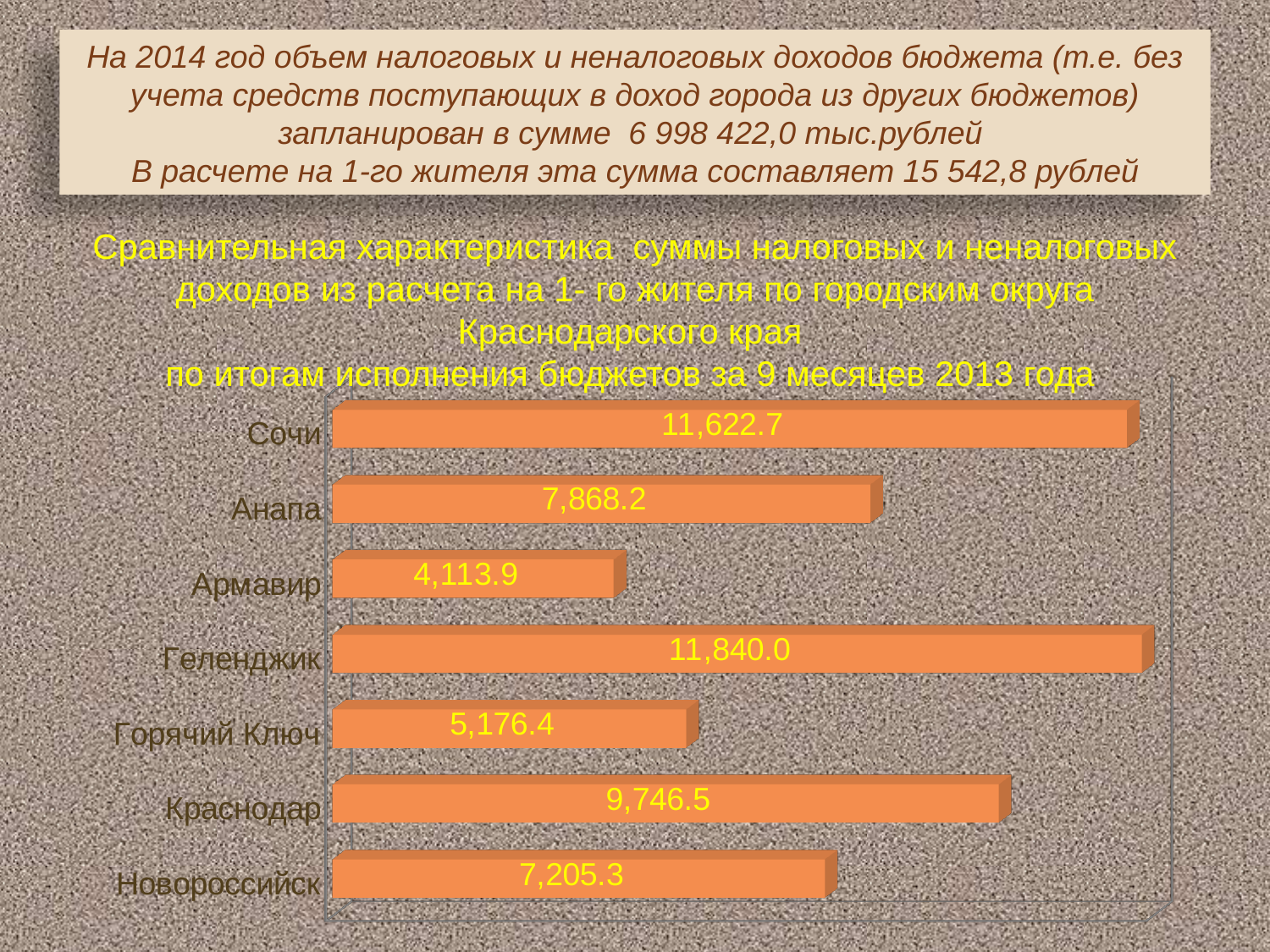

[unsupported chart]

На 2014 год объем налоговых и неналоговых доходов бюджета (т.е. без учета средств поступающих в доход города из других бюджетов) запланирован в сумме  6 998 422,0 тыс.рублей
В расчете на 1-го жителя эта сумма составляет 15 542,8 рублей
Сравнительная характеристика  суммы налоговых и неналоговых доходов из расчета на 1- го жителя по городским округа Краснодарского края
по итогам исполнения бюджетов за 9 месяцев 2013 года

[unsupported chart]